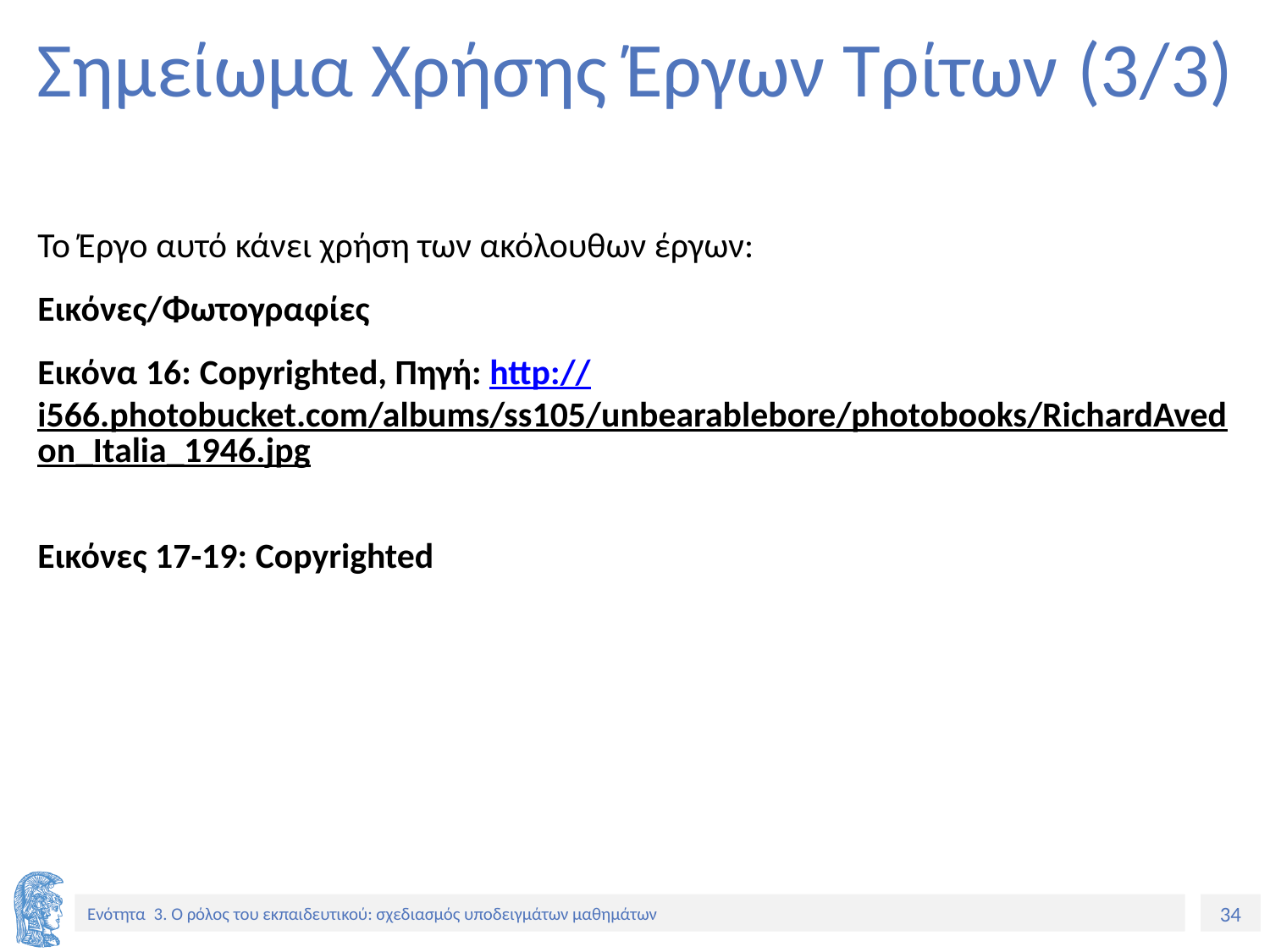

# Σημείωμα Χρήσης Έργων Τρίτων (3/3)
Το Έργο αυτό κάνει χρήση των ακόλουθων έργων:
Εικόνες/Φωτογραφίες
Εικόνα 16: Copyrighted, Πηγή: http://i566.photobucket.com/albums/ss105/unbearablebore/photobooks/RichardAvedon_Italia_1946.jpg
Εικόνες 17-19: Copyrighted